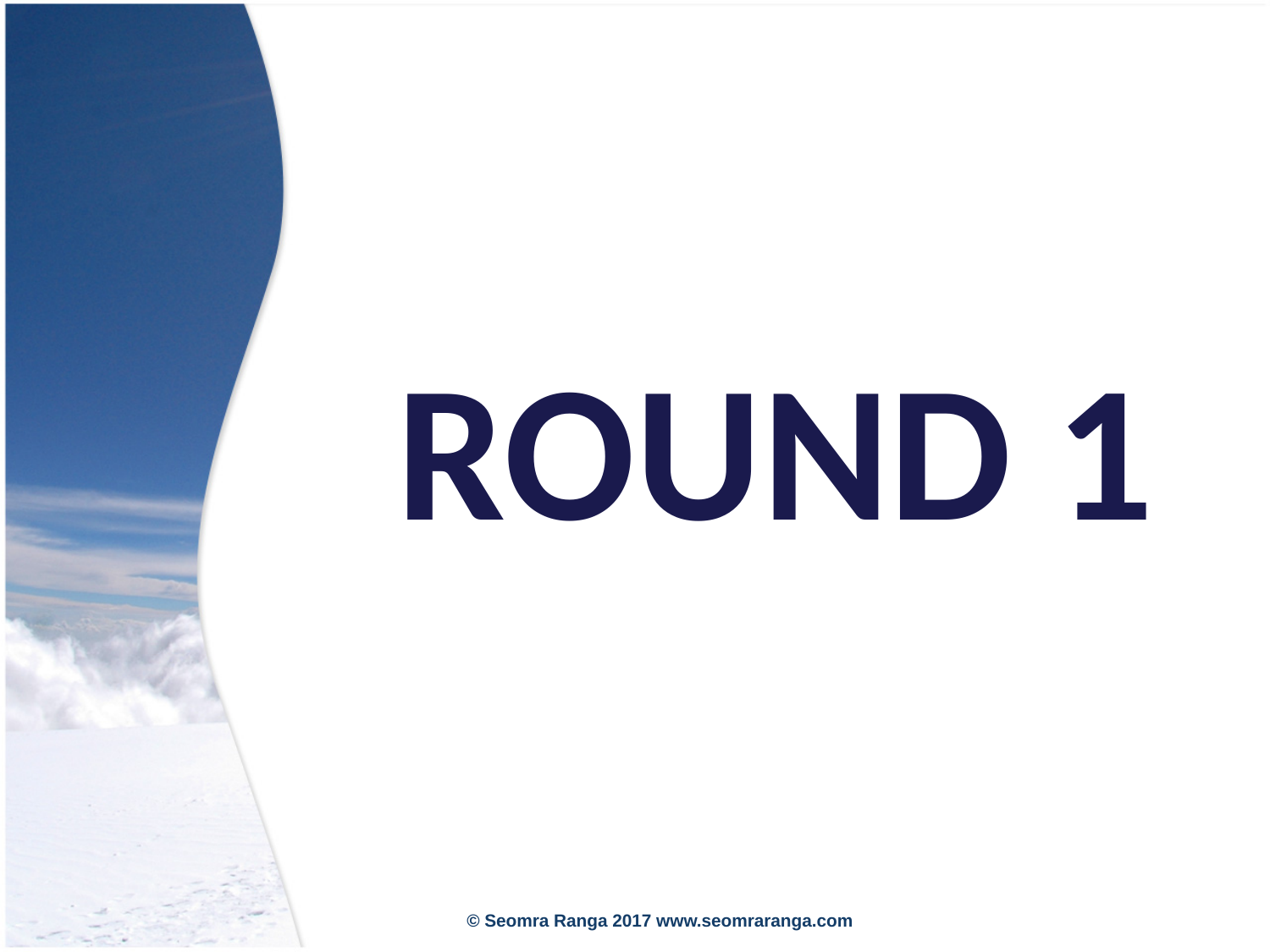

ROUND 1
© Seomra Ranga 2017 www.seomraranga.com